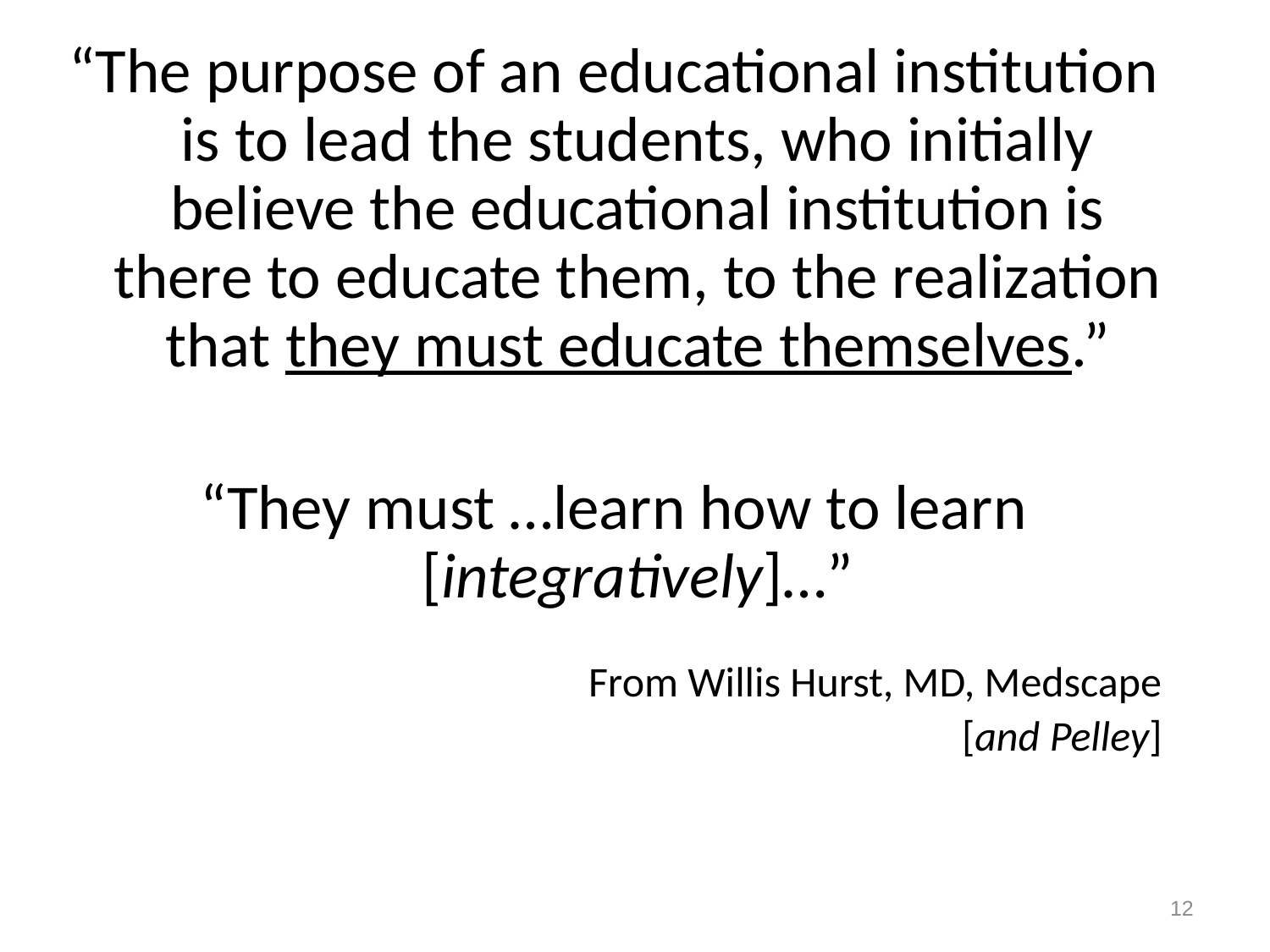

“The purpose of an educational institution is to lead the students, who initially believe the educational institution is there to educate them, to the realization that they must educate themselves.”

“They must …learn how to learn [integratively]…”

From Willis Hurst, MD, Medscape
[and Pelley]
12